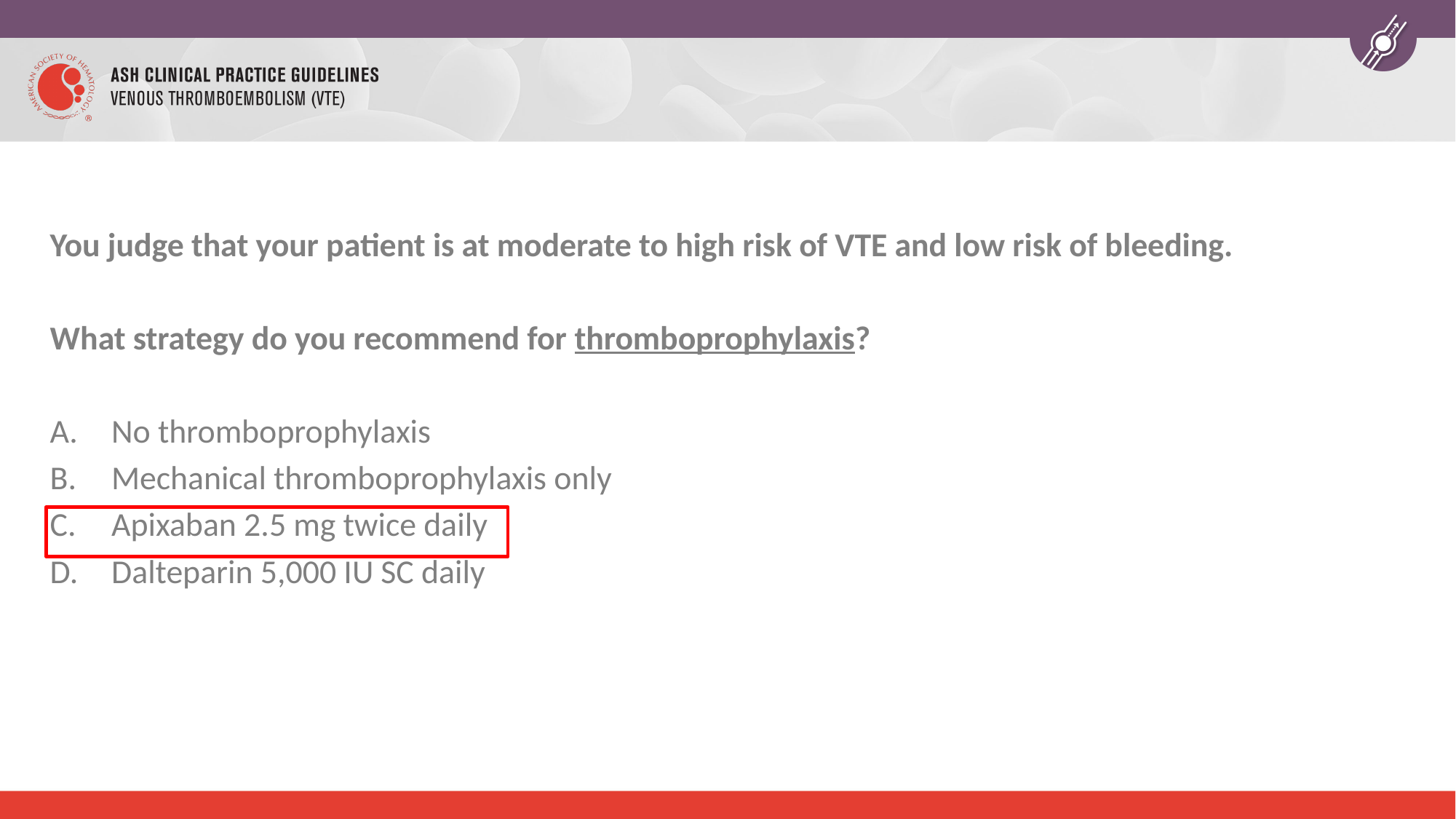

You judge that your patient is at moderate to high risk of VTE and low risk of bleeding.

What strategy do you recommend for thromboprophylaxis?

No thromboprophylaxis
Mechanical thromboprophylaxis only
Apixaban 2.5 mg twice daily
Dalteparin 5,000 IU SC daily